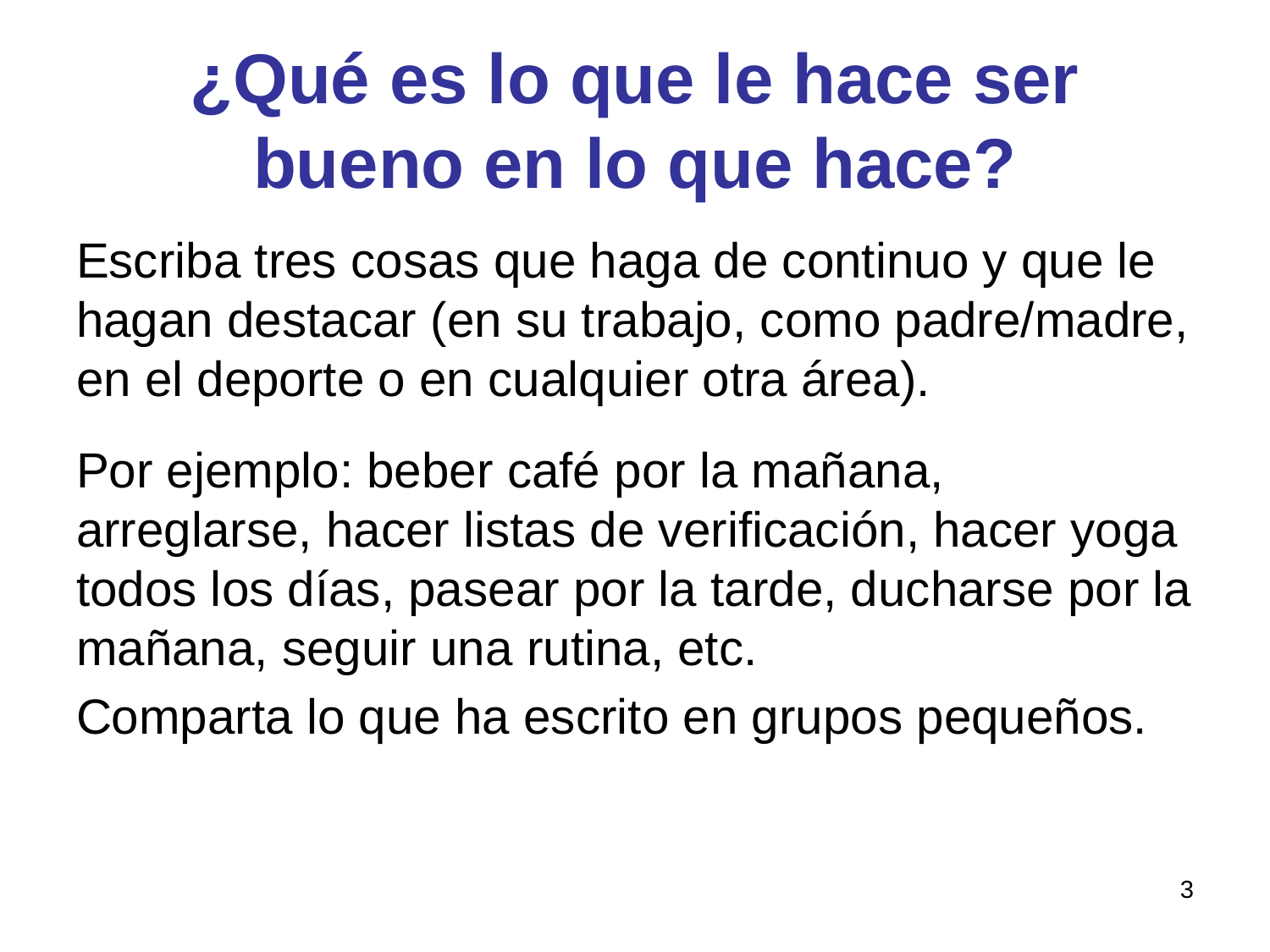

# ¿Qué es lo que le hace ser bueno en lo que hace?
Escriba tres cosas que haga de continuo y que le hagan destacar (en su trabajo, como padre/madre, en el deporte o en cualquier otra área).

Por ejemplo: beber café por la mañana, arreglarse, hacer listas de verificación, hacer yoga todos los días, pasear por la tarde, ducharse por la mañana, seguir una rutina, etc.
Comparta lo que ha escrito en grupos pequeños.
3